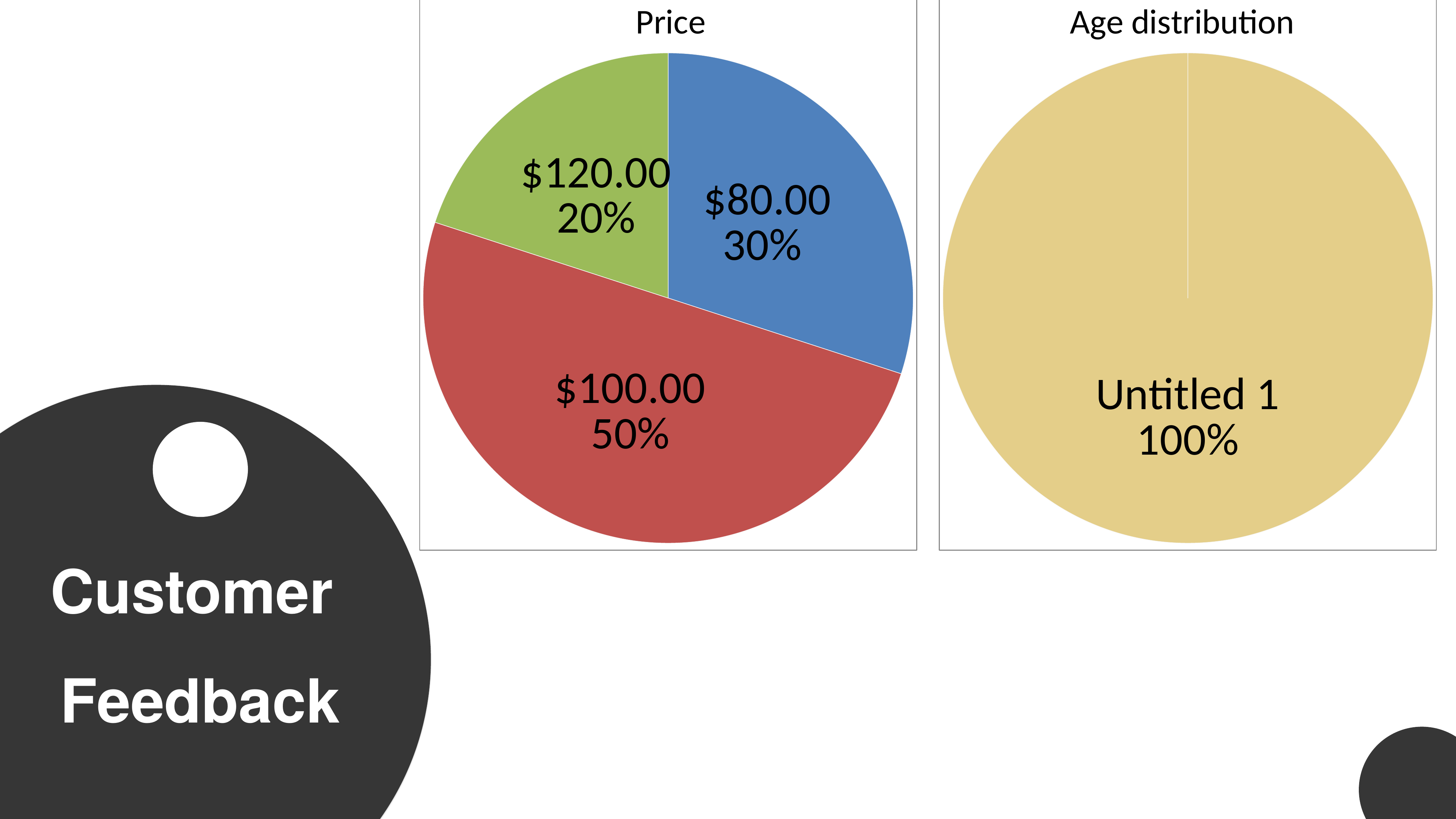

### Chart: Price

| Category | Untitled 1 |
|---|---|
| $80.00 | 0.3 |
| $100.00 | 0.5 |
| $120.00 | 0.2 |

[unsupported chart]

Customer
Feedback